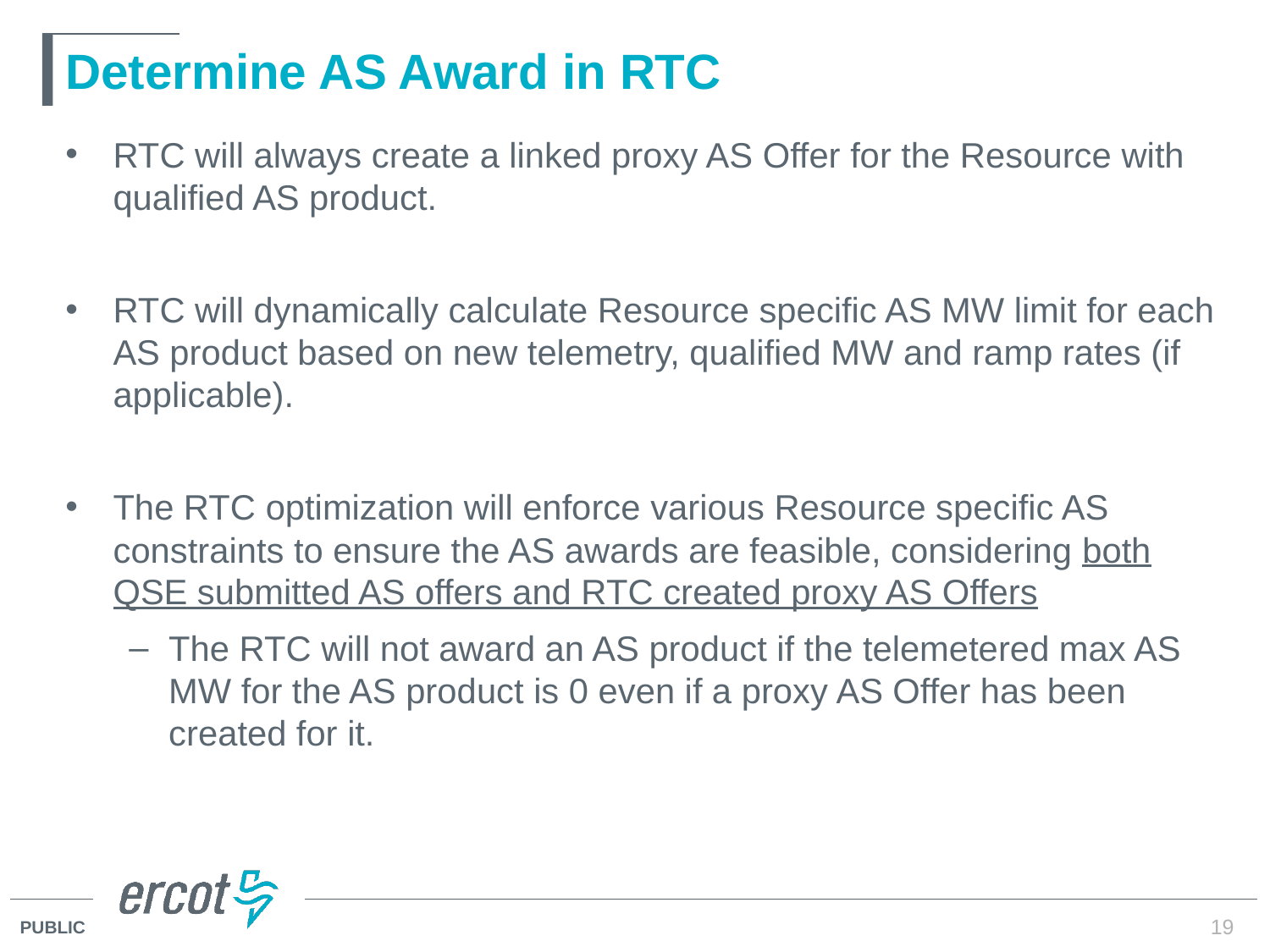

# Determine AS Award in RTC
RTC will always create a linked proxy AS Offer for the Resource with qualified AS product.

RTC will dynamically calculate Resource specific AS MW limit for each AS product based on new telemetry, qualified MW and ramp rates (if applicable).

The RTC optimization will enforce various Resource specific AS constraints to ensure the AS awards are feasible, considering both QSE submitted AS offers and RTC created proxy AS Offers
The RTC will not award an AS product if the telemetered max AS MW for the AS product is 0 even if a proxy AS Offer has been created for it.

19